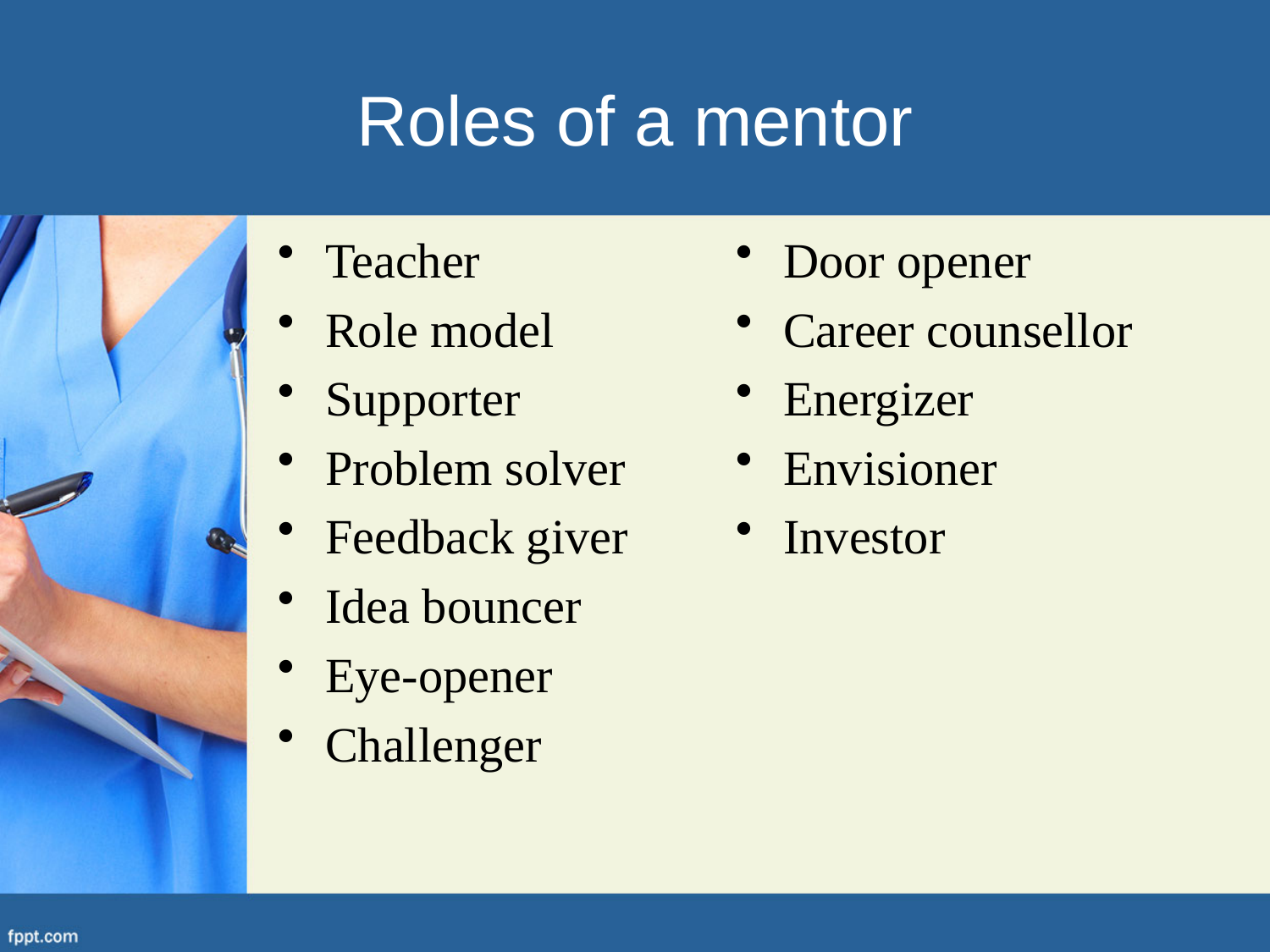

# Roles of a mentor
Teacher
Role model
Supporter
Problem solver
Feedback giver
Idea bouncer
Eye-opener
Challenger
Door opener
Career counsellor
Energizer
Envisioner
Investor